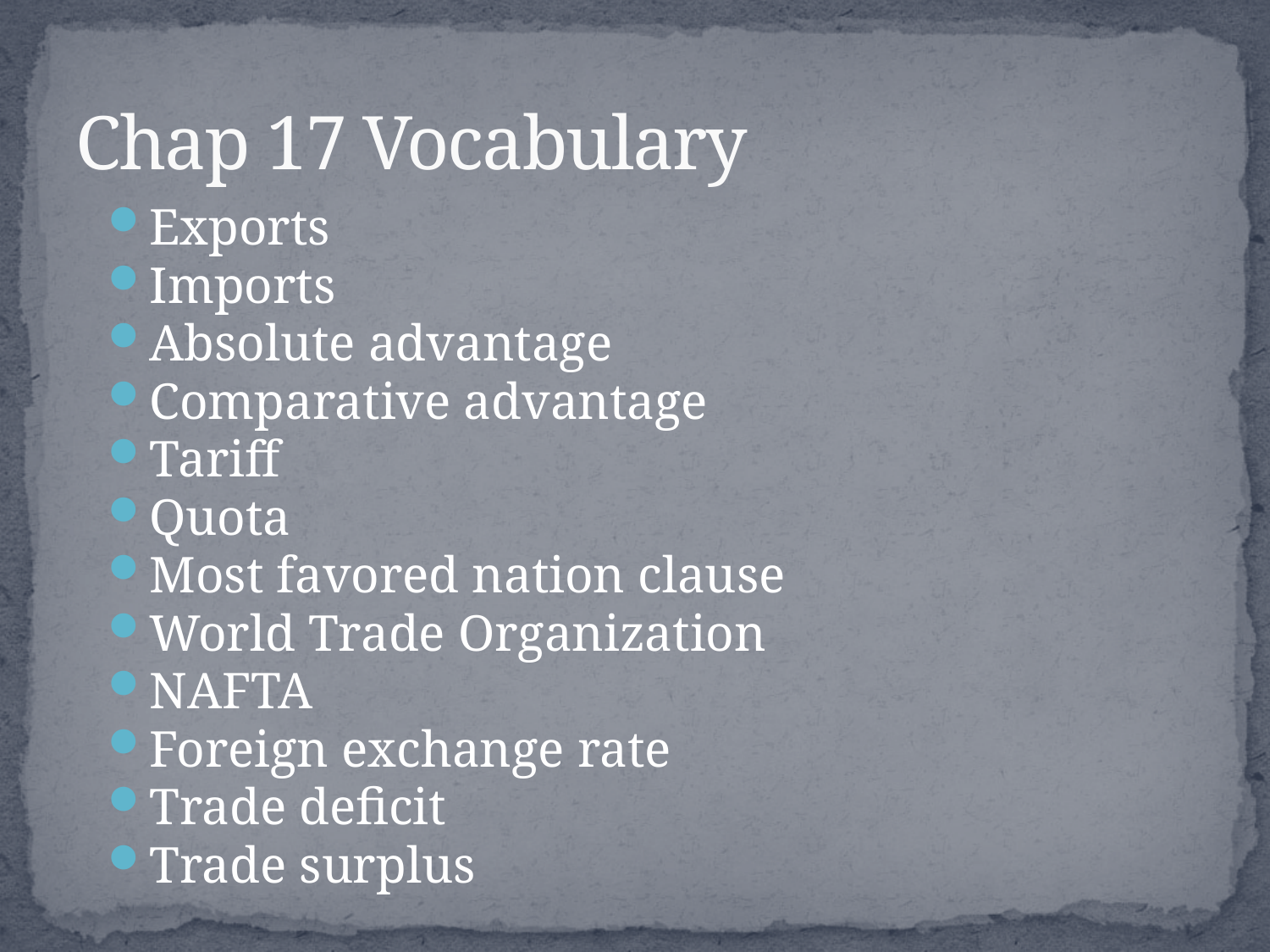

# Chap 17 Vocabulary
Exports
Imports
Absolute advantage
Comparative advantage
Tariff
Quota
Most favored nation clause
World Trade Organization
NAFTA
Foreign exchange rate
Trade deficit
Trade surplus